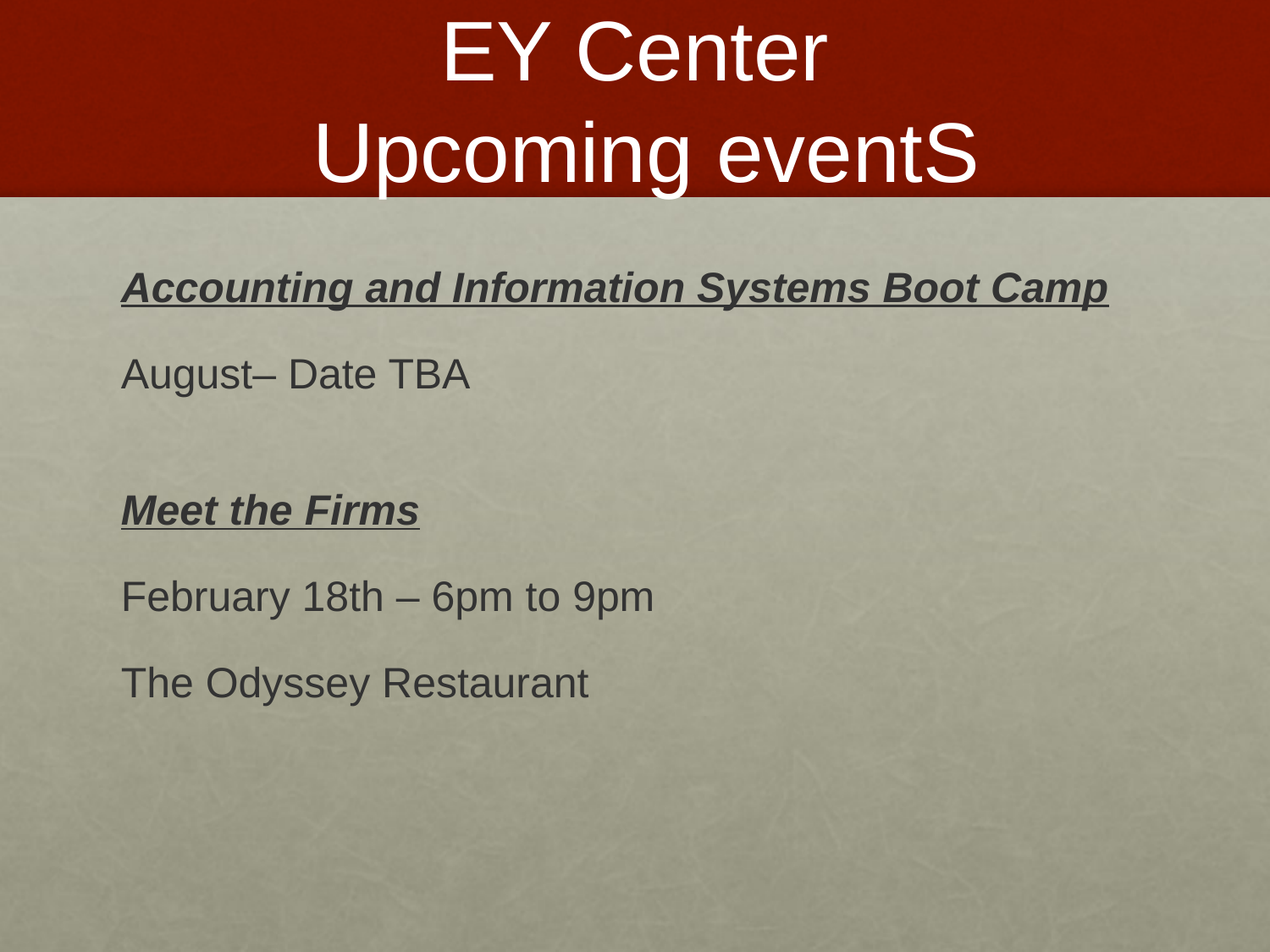

# EY Center Upcoming eventS
Accounting and Information Systems Boot Camp
August– Date TBA
Meet the Firms
February 18th – 6pm to 9pm
The Odyssey Restaurant